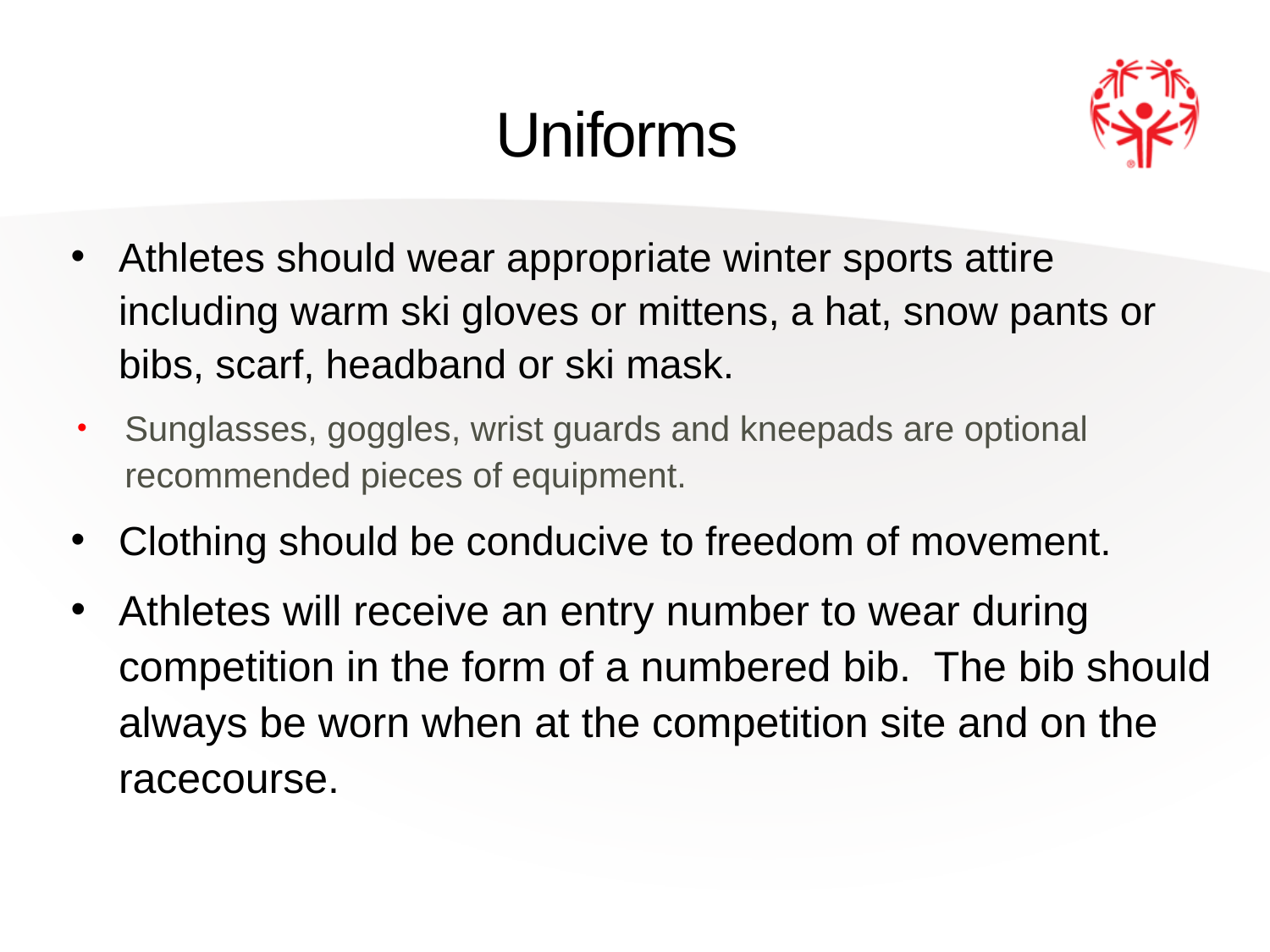

# Uniforms
Athletes should wear appropriate winter sports attire including warm ski gloves or mittens, a hat, snow pants or bibs, scarf, headband or ski mask.
Sunglasses, goggles, wrist guards and kneepads are optional recommended pieces of equipment.
Clothing should be conducive to freedom of movement.
Athletes will receive an entry number to wear during competition in the form of a numbered bib.  The bib should always be worn when at the competition site and on the racecourse.